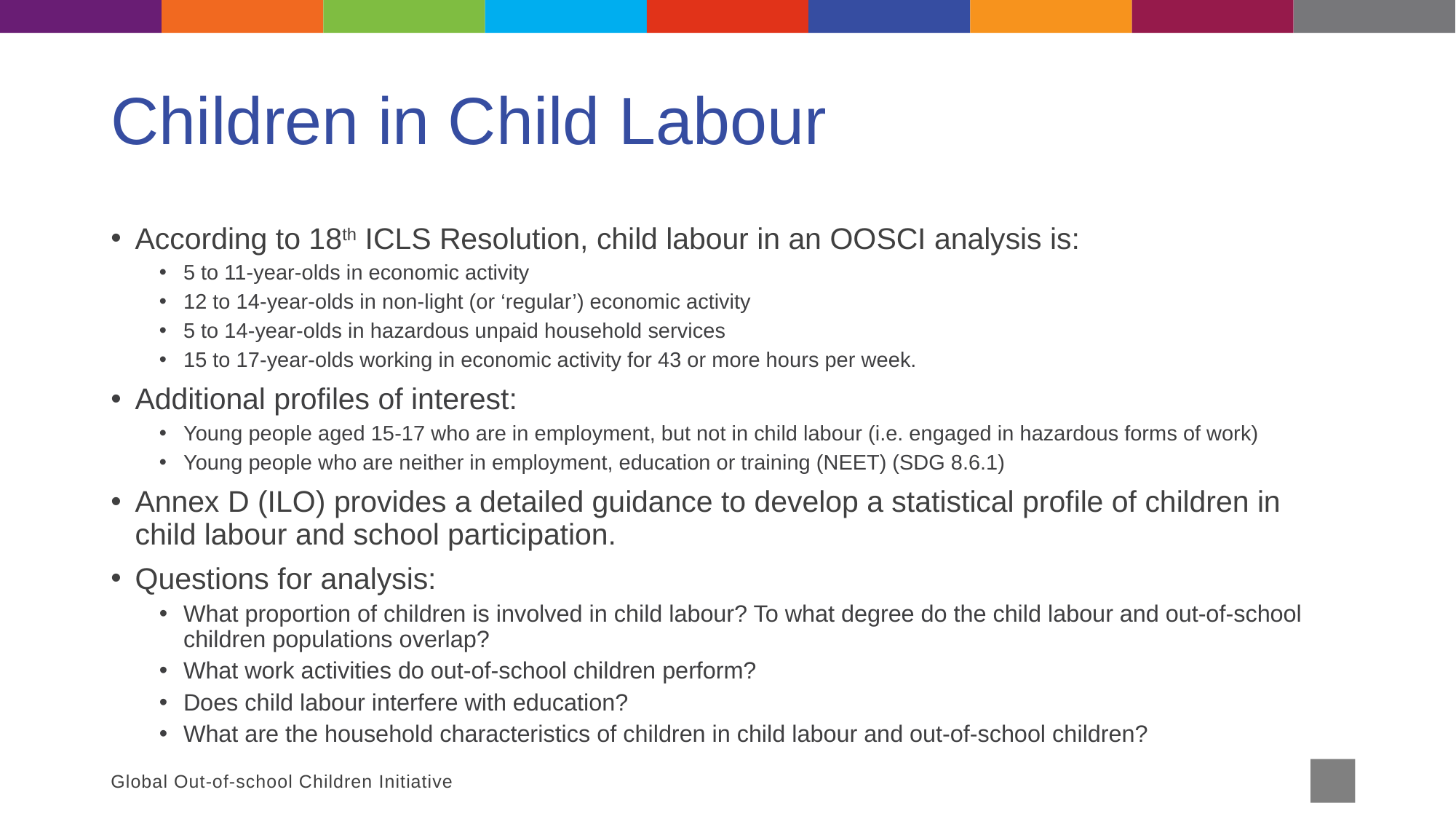

# Children in Child Labour
According to 18th ICLS Resolution, child labour in an OOSCI analysis is:
5 to 11-year-olds in economic activity
12 to 14-year-olds in non-light (or ‘regular’) economic activity
5 to 14-year-olds in hazardous unpaid household services
15 to 17-year-olds working in economic activity for 43 or more hours per week.
Additional profiles of interest:
Young people aged 15-17 who are in employment, but not in child labour (i.e. engaged in hazardous forms of work)
Young people who are neither in employment, education or training (NEET) (SDG 8.6.1)
Annex D (ILO) provides a detailed guidance to develop a statistical profile of children in child labour and school participation.
Questions for analysis:
What proportion of children is involved in child labour? To what degree do the child labour and out-of-school children populations overlap?
What work activities do out-of-school children perform?
Does child labour interfere with education?
What are the household characteristics of children in child labour and out-of-school children?

Global Out-of-school Children Initiative
28